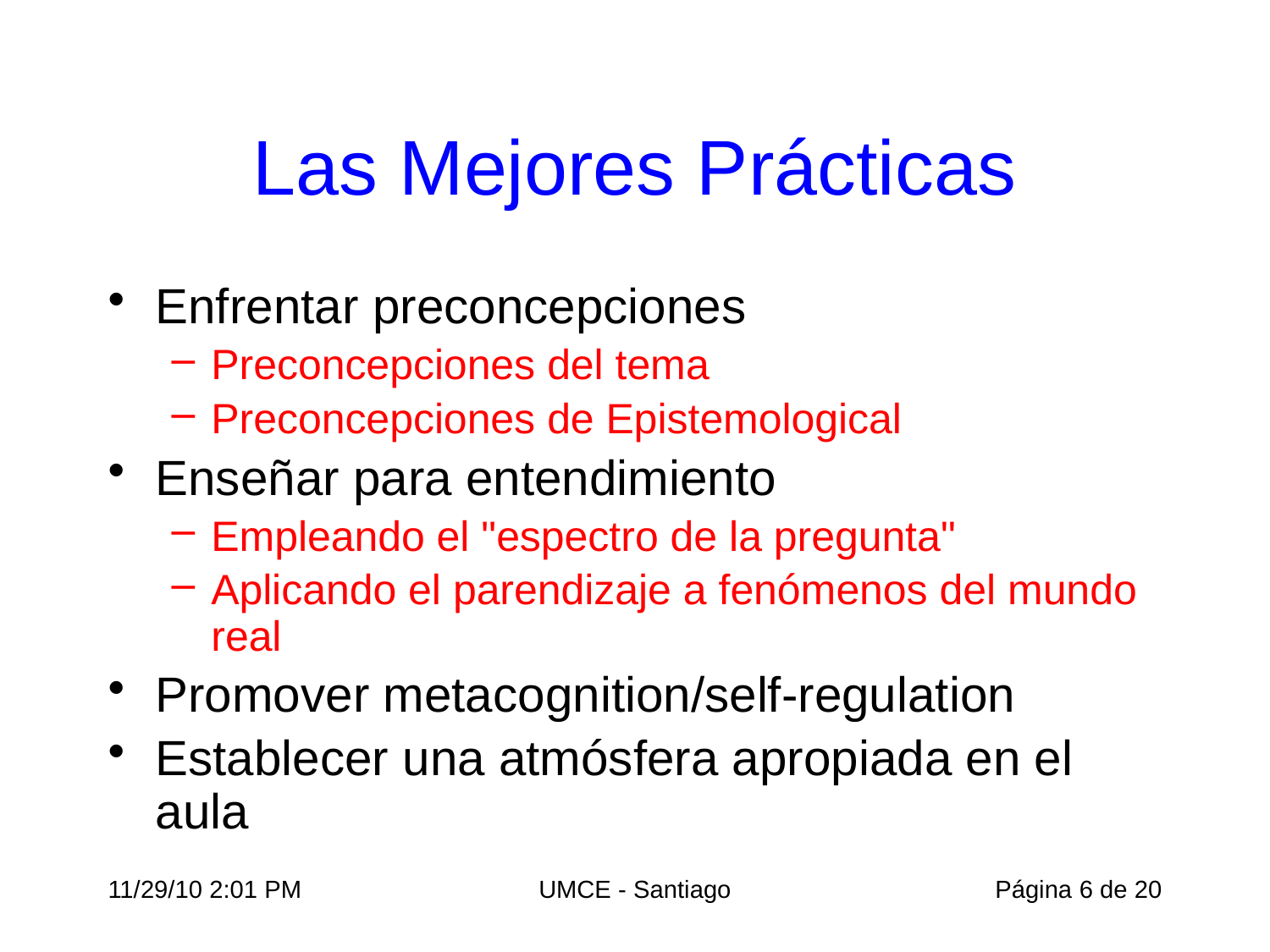

# Las Mejores Prácticas
Enfrentar preconcepciones
Preconcepciones del tema
Preconcepciones de Epistemological
Enseñar para entendimiento
Empleando el "espectro de la pregunta"
Aplicando el parendizaje a fenómenos del mundo real
Promover metacognition/self-regulation
Establecer una atmósfera apropiada en el aula
11/29/10 2:01 PM
UMCE - Santiago
Página 6 de 20